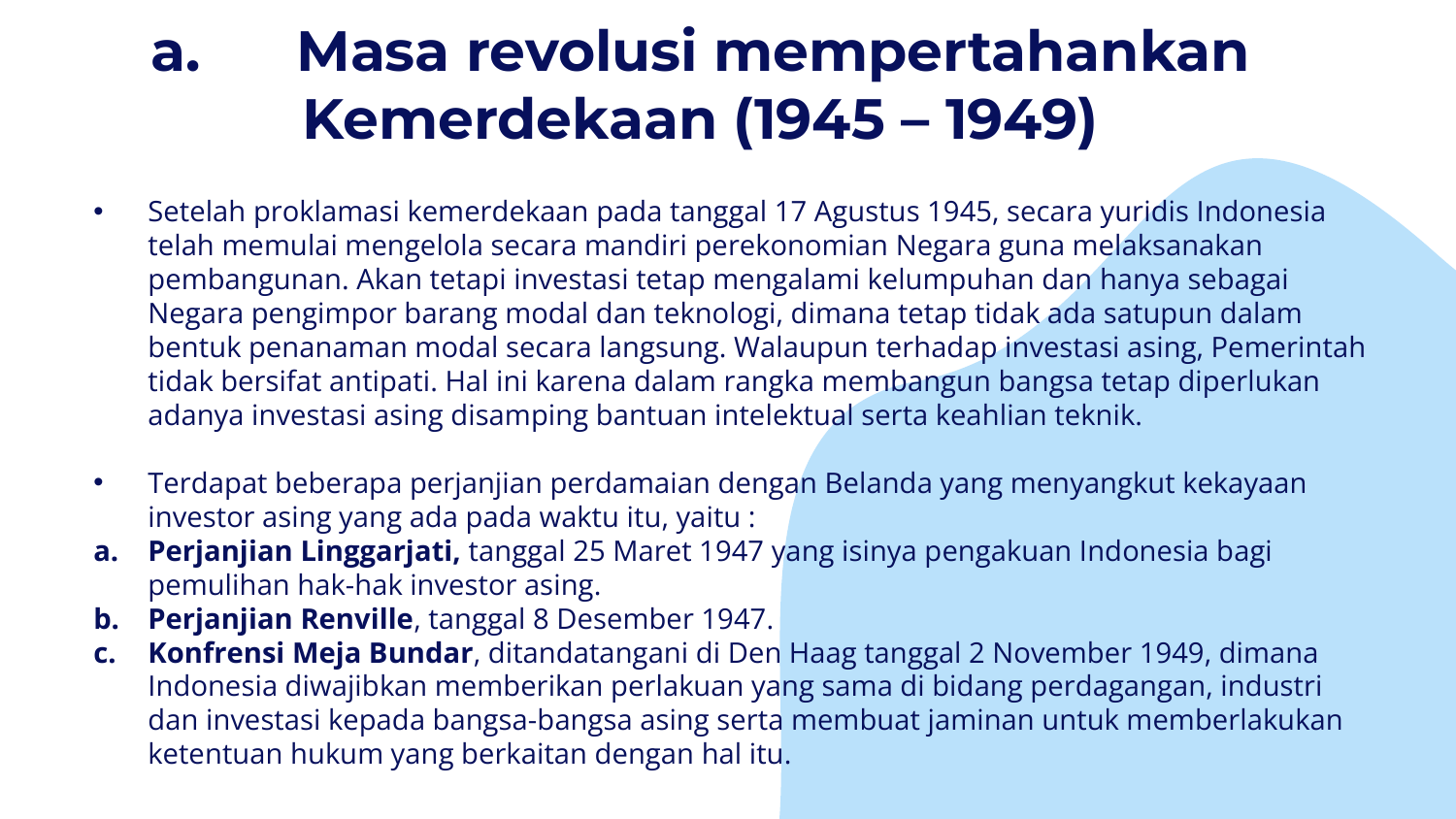

# a.	Masa revolusi mempertahankan Kemerdekaan (1945 – 1949)
Setelah proklamasi kemerdekaan pada tanggal 17 Agustus 1945, secara yuridis Indonesia telah memulai mengelola secara mandiri perekonomian Negara guna melaksanakan pembangunan. Akan tetapi investasi tetap mengalami kelumpuhan dan hanya sebagai Negara pengimpor barang modal dan teknologi, dimana tetap tidak ada satupun dalam bentuk penanaman modal secara langsung. Walaupun terhadap investasi asing, Pemerintah tidak bersifat antipati. Hal ini karena dalam rangka membangun bangsa tetap diperlukan adanya investasi asing disamping bantuan intelektual serta keahlian teknik.

Terdapat beberapa perjanjian perdamaian dengan Belanda yang menyangkut kekayaan investor asing yang ada pada waktu itu, yaitu :
a. 	Perjanjian Linggarjati, tanggal 25 Maret 1947 yang isinya pengakuan Indonesia bagi pemulihan hak-hak investor asing.
b. 	Perjanjian Renville, tanggal 8 Desember 1947.
c. 	Konfrensi Meja Bundar, ditandatangani di Den Haag tanggal 2 November 1949, dimana Indonesia diwajibkan memberikan perlakuan yang sama di bidang perdagangan, industri dan investasi kepada bangsa-bangsa asing serta membuat jaminan untuk memberlakukan ketentuan hukum yang berkaitan dengan hal itu.